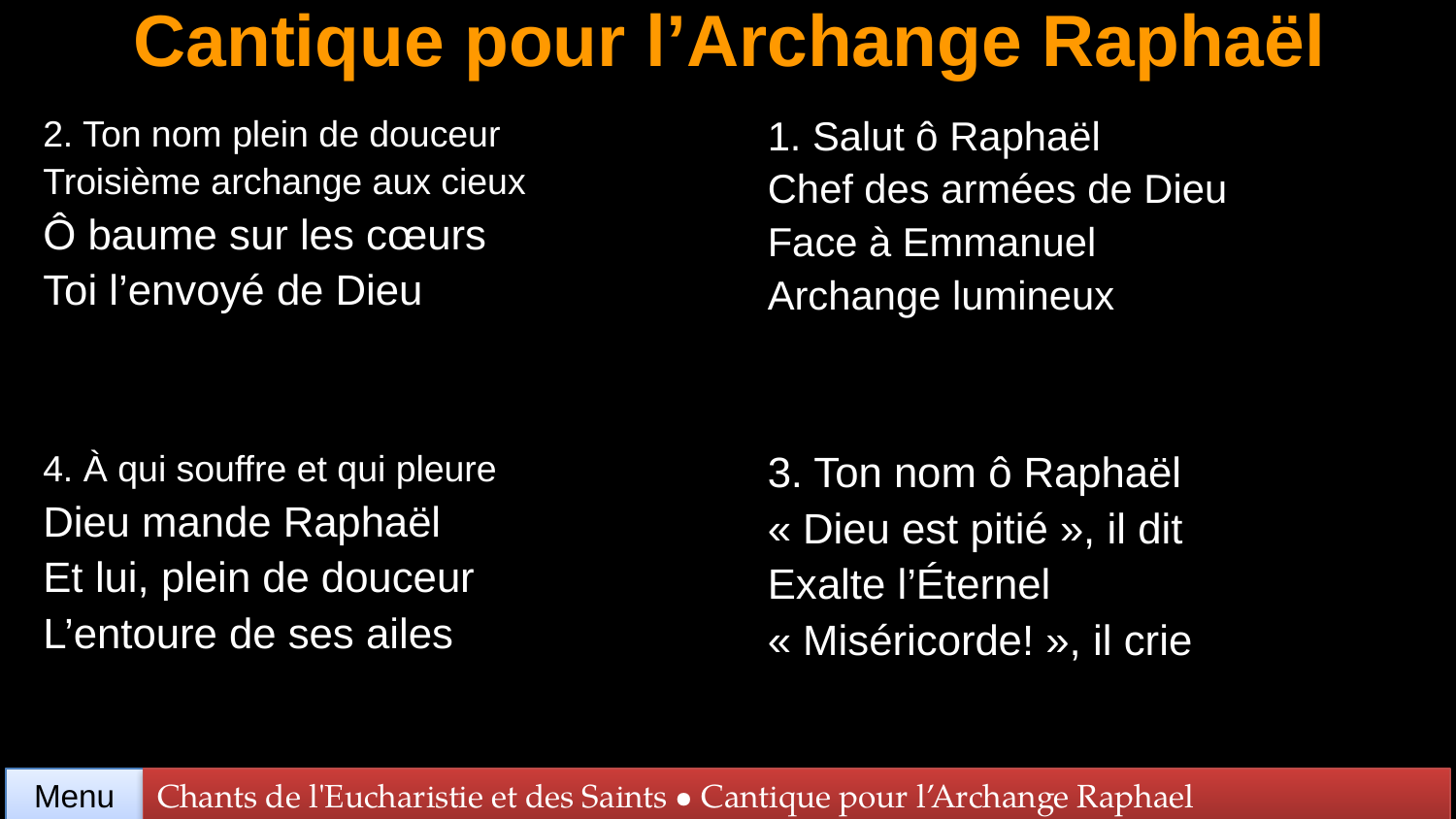

# Cantique pour l’Archange Raphaël
| 2. Ton nom plein de douceur Troisième archange aux cieux Ô baume sur les cœurs Toi l’envoyé de Dieu | 1. Salut ô Raphaël Chef des armées de Dieu Face à Emmanuel Archange lumineux |
| --- | --- |
| 4. À qui souffre et qui pleure Dieu mande Raphaël Et lui, plein de douceur L’entoure de ses ailes | 3. Ton nom ô Raphaël « Dieu est pitié », il dit Exalte l’Éternel « Miséricorde! », il crie |

Chants de l'Eucharistie et des Saints • Cantique pour l’Archange Raphael
Menu